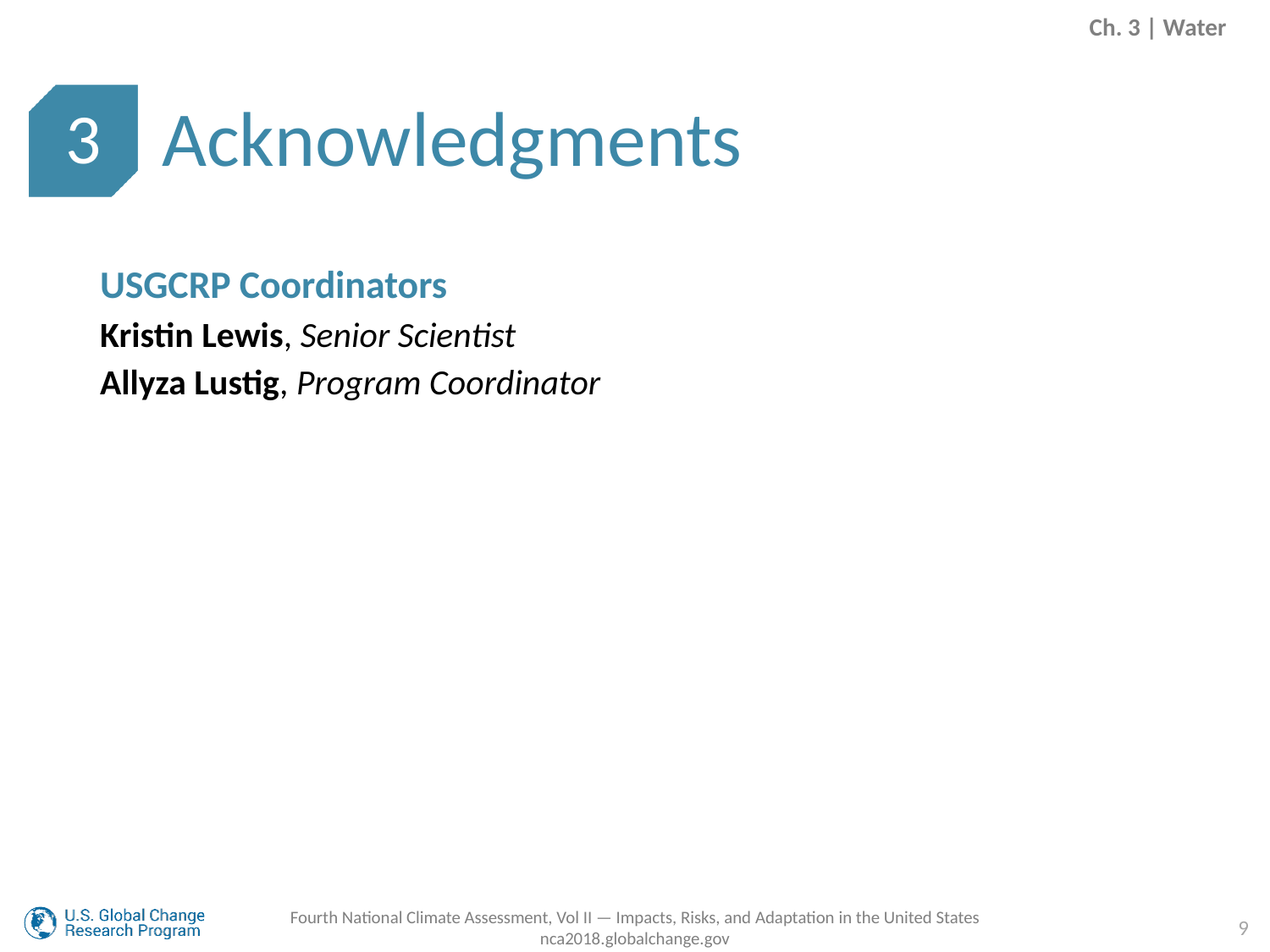

Ch. 3 | Water
Acknowledgments
3
USGCRP Coordinators
Kristin Lewis, Senior Scientist
Allyza Lustig, Program Coordinator